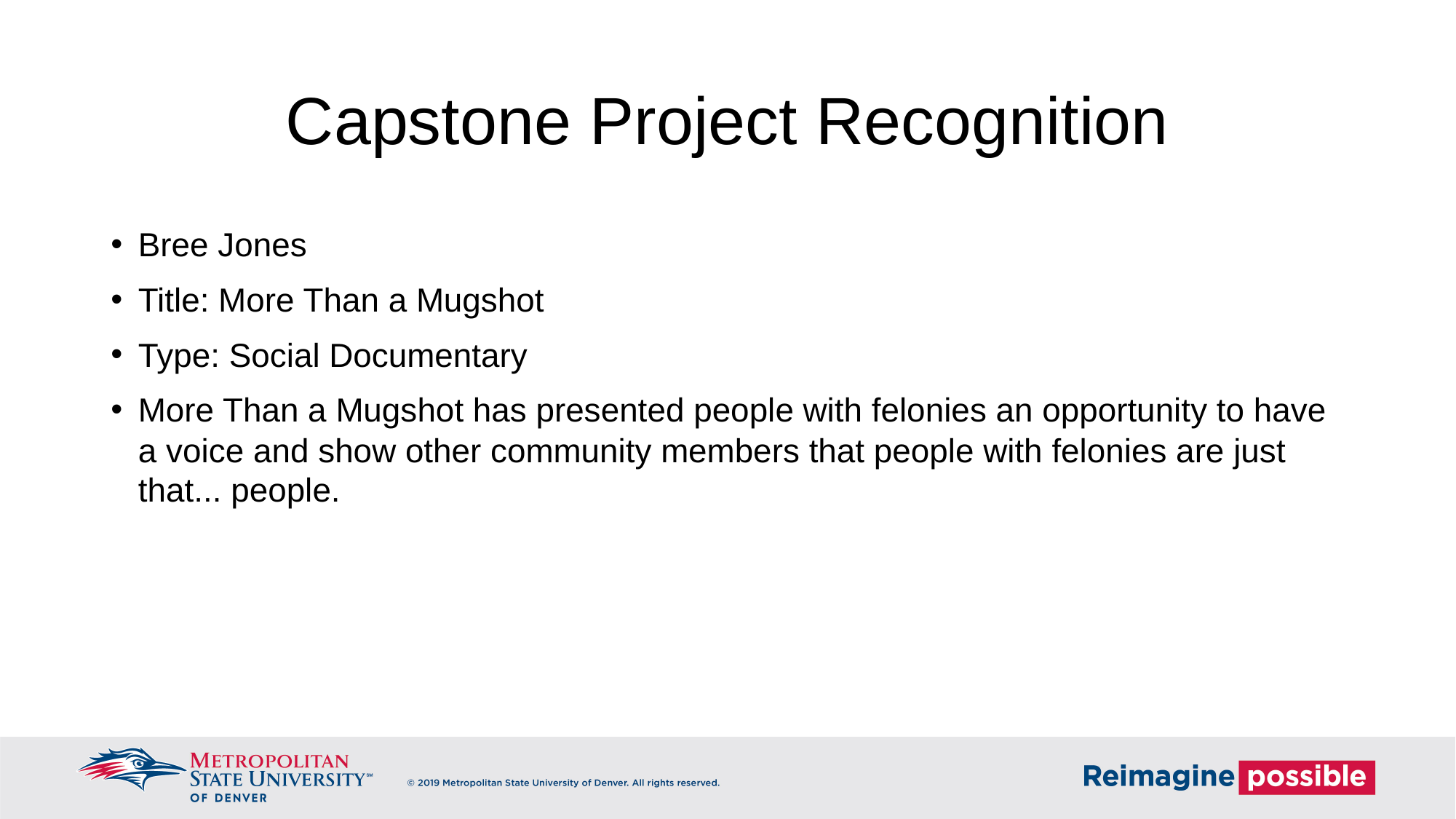

# Capstone Project Recognition
Bree Jones
Title: More Than a Mugshot
Type: Social Documentary
More Than a Mugshot has presented people with felonies an opportunity to have a voice and show other community members that people with felonies are just that... people.